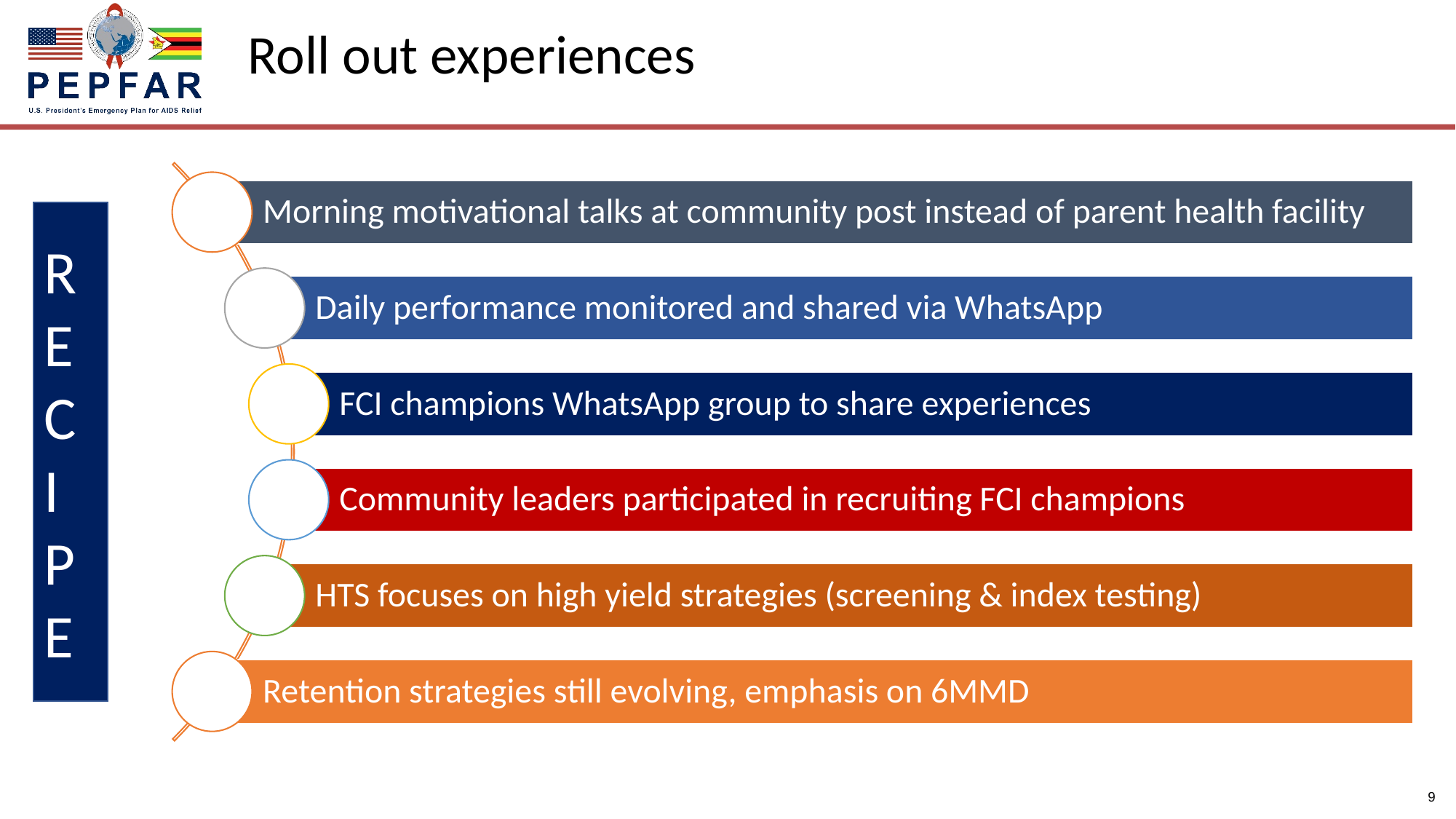

Roll out experiences
Morning motivational talks at community post instead of parent health facility
Daily performance monitored and shared via WhatsApp
FCI champions WhatsApp group to share experiences
Community leaders participated in recruiting FCI champions
HTS focuses on high yield strategies (screening & index testing)
Retention strategies still evolving, emphasis on 6MMD
REC
I
PE